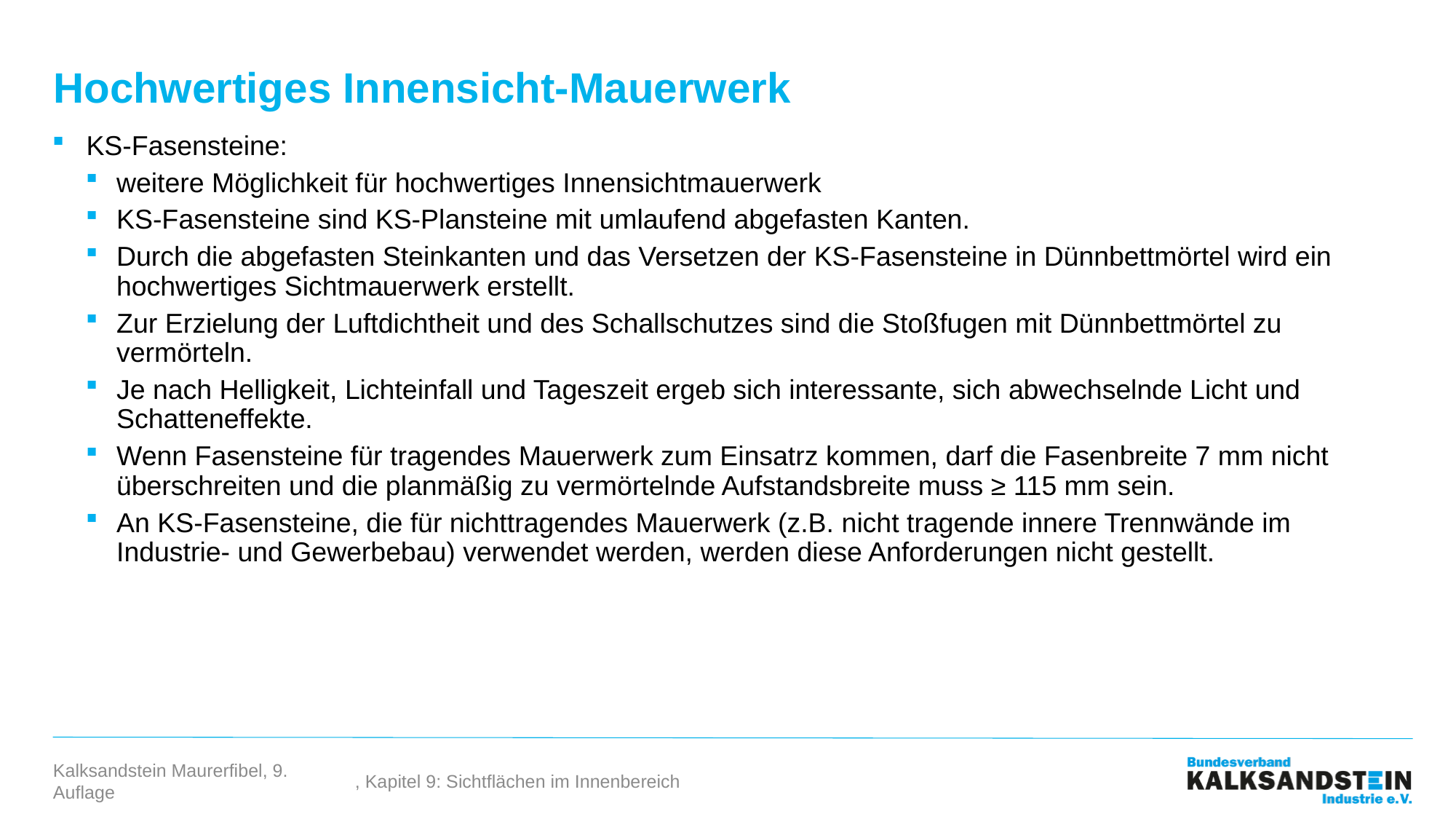

# Hochwertiges Innensicht-Mauerwerk
KS-Fasensteine:
weitere Möglichkeit für hochwertiges Innensichtmauerwerk
KS-Fasensteine sind KS-Plansteine mit umlaufend abgefasten Kanten.
Durch die abgefasten Steinkanten und das Versetzen der KS-Fasensteine in Dünnbettmörtel wird ein hochwertiges Sichtmauerwerk erstellt.
Zur Erzielung der Luftdichtheit und des Schallschutzes sind die Stoßfugen mit Dünnbettmörtel zu vermörteln.
Je nach Helligkeit, Lichteinfall und Tageszeit ergeb sich interessante, sich abwechselnde Licht und Schatteneffekte.
Wenn Fasensteine für tragendes Mauerwerk zum Einsatrz kommen, darf die Fasenbreite 7 mm nicht überschreiten und die planmäßig zu vermörtelnde Aufstandsbreite muss ≥ 115 mm sein.
An KS-Fasensteine, die für nichttragendes Mauerwerk (z.B. nicht tragende innere Trennwände im Industrie- und Gewerbebau) verwendet werden, werden diese Anforderungen nicht gestellt.

, Kapitel 9: Sichtflächen im Innenbereich